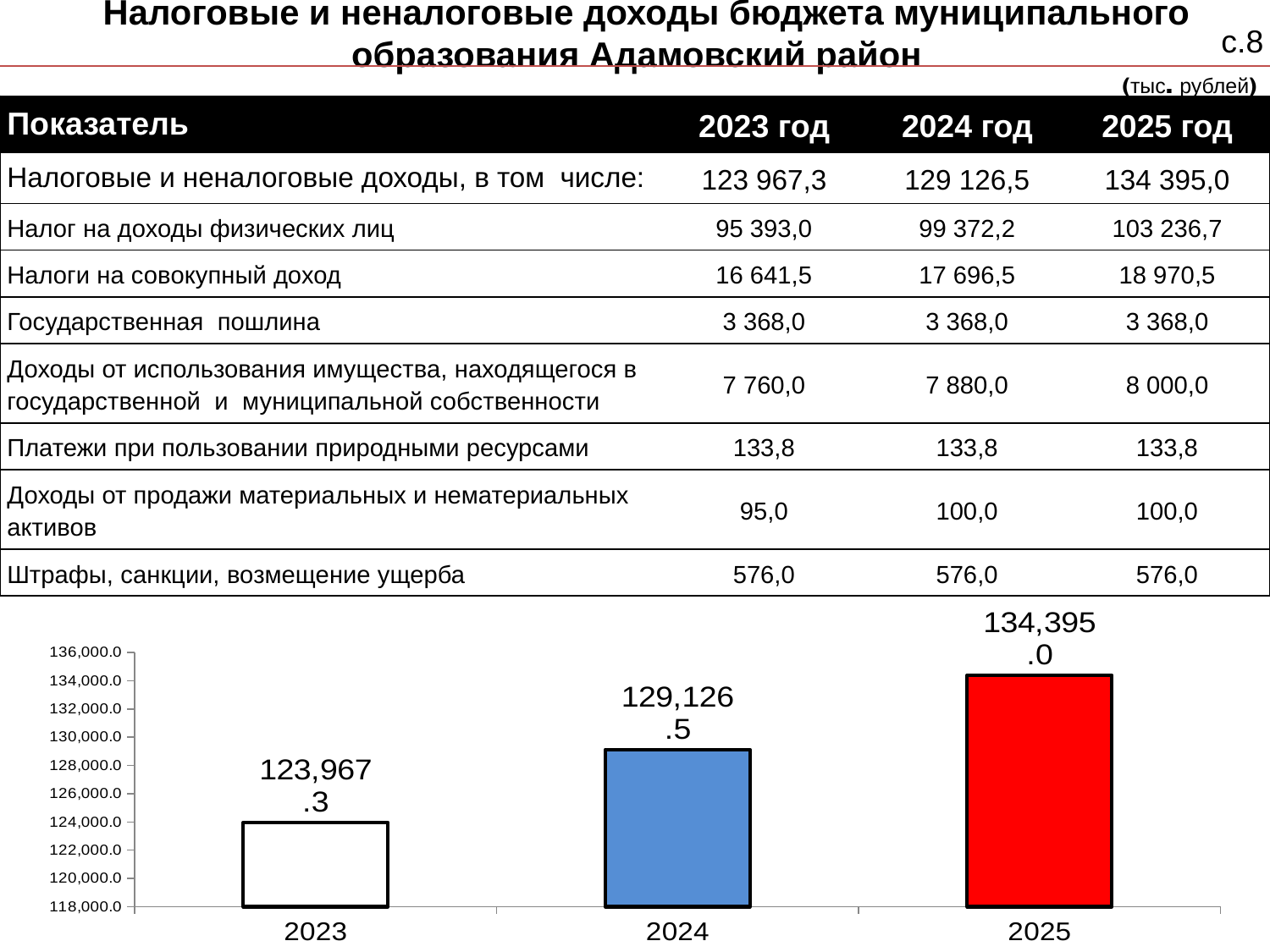

# Налоговые и неналоговые доходы бюджета муниципального образования Адамовский район
с.8
(тыс. рублей)
| Показатель | 2023 год | 2024 год | 2025 год |
| --- | --- | --- | --- |
| Налоговые и неналоговые доходы, в том числе: | 123 967,3 | 129 126,5 | 134 395,0 |
| Налог на доходы физических лиц | 95 393,0 | 99 372,2 | 103 236,7 |
| Налоги на совокупный доход | 16 641,5 | 17 696,5 | 18 970,5 |
| Государственная пошлина | 3 368,0 | 3 368,0 | 3 368,0 |
| Доходы от использования имущества, находящегося в государственной и муниципальной собственности | 7 760,0 | 7 880,0 | 8 000,0 |
| Платежи при пользовании природными ресурсами | 133,8 | 133,8 | 133,8 |
| Доходы от продажи материальных и нематериальных активов | 95,0 | 100,0 | 100,0 |
| Штрафы, санкции, возмещение ущерба | 576,0 | 576,0 | 576,0 |

### Chart

| Category | Ряд 1 |
|---|---|
| 2023 | 123967.3 |
| 2024 | 129126.5 |
| 2025 | 134395.0 |